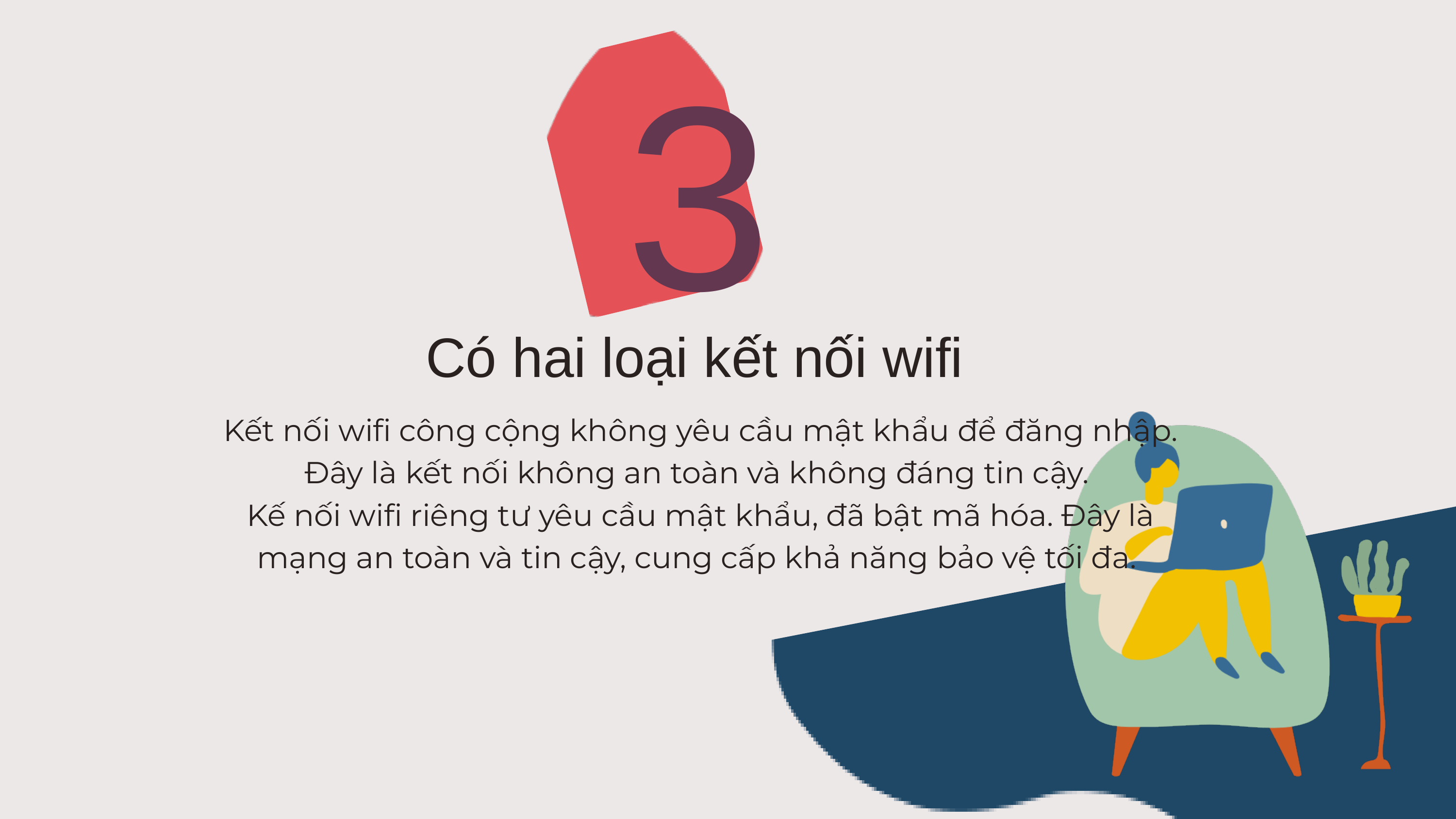

3

Có hai loại kết nối wifi
Kết nối wifi công cộng không yêu cầu mật khẩu để đăng nhập. Đây là kết nối không an toàn và không đáng tin cậy.
Kế nối wifi riêng tư yêu cầu mật khẩu, đã bật mã hóa. Đây là mạng an toàn và tin cậy, cung cấp khả năng bảo vệ tối đa.